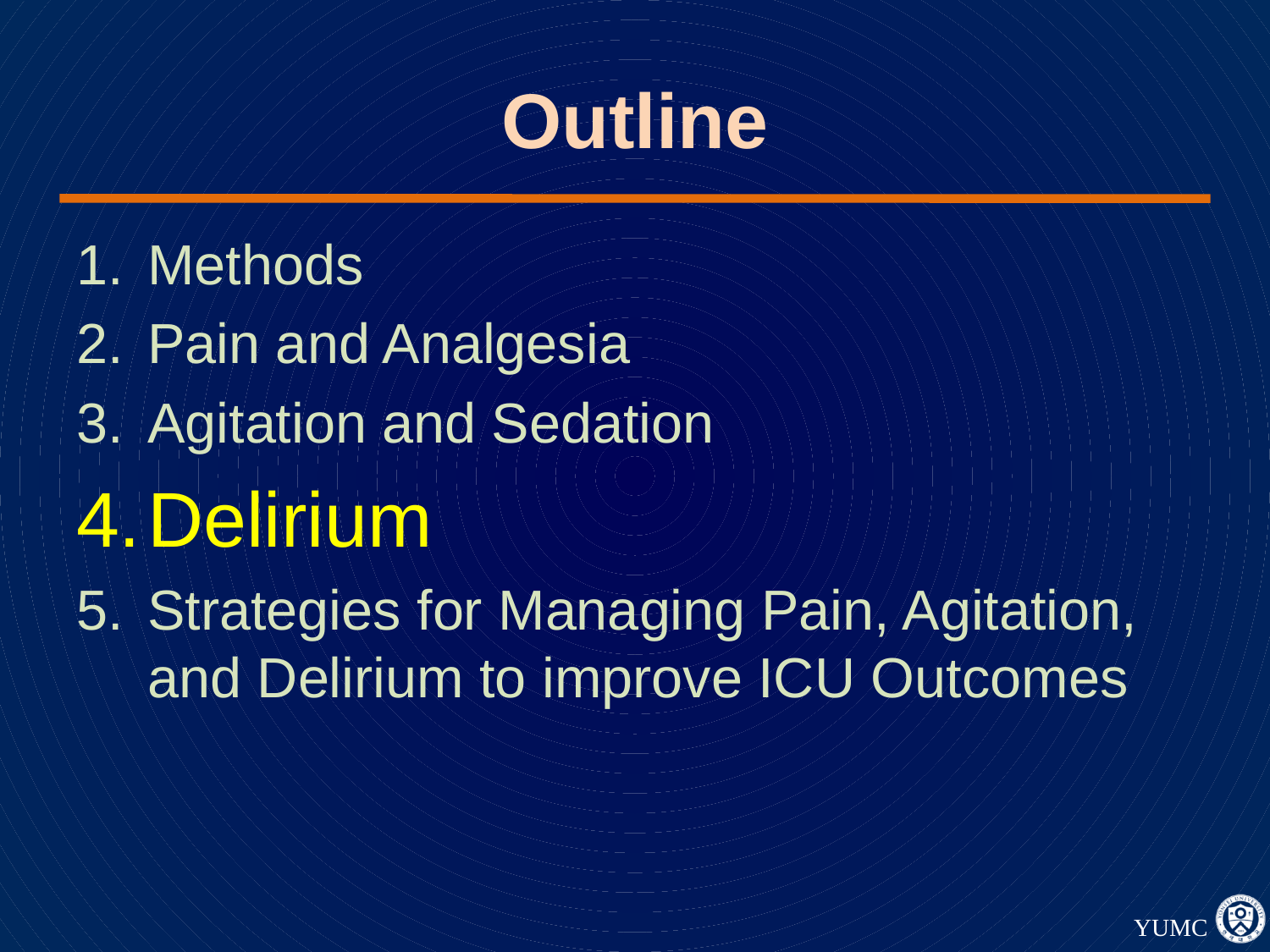

# Outline
Methods
Pain and Analgesia
Agitation and Sedation
Delirium
Strategies for Managing Pain, Agitation, and Delirium to improve ICU Outcomes